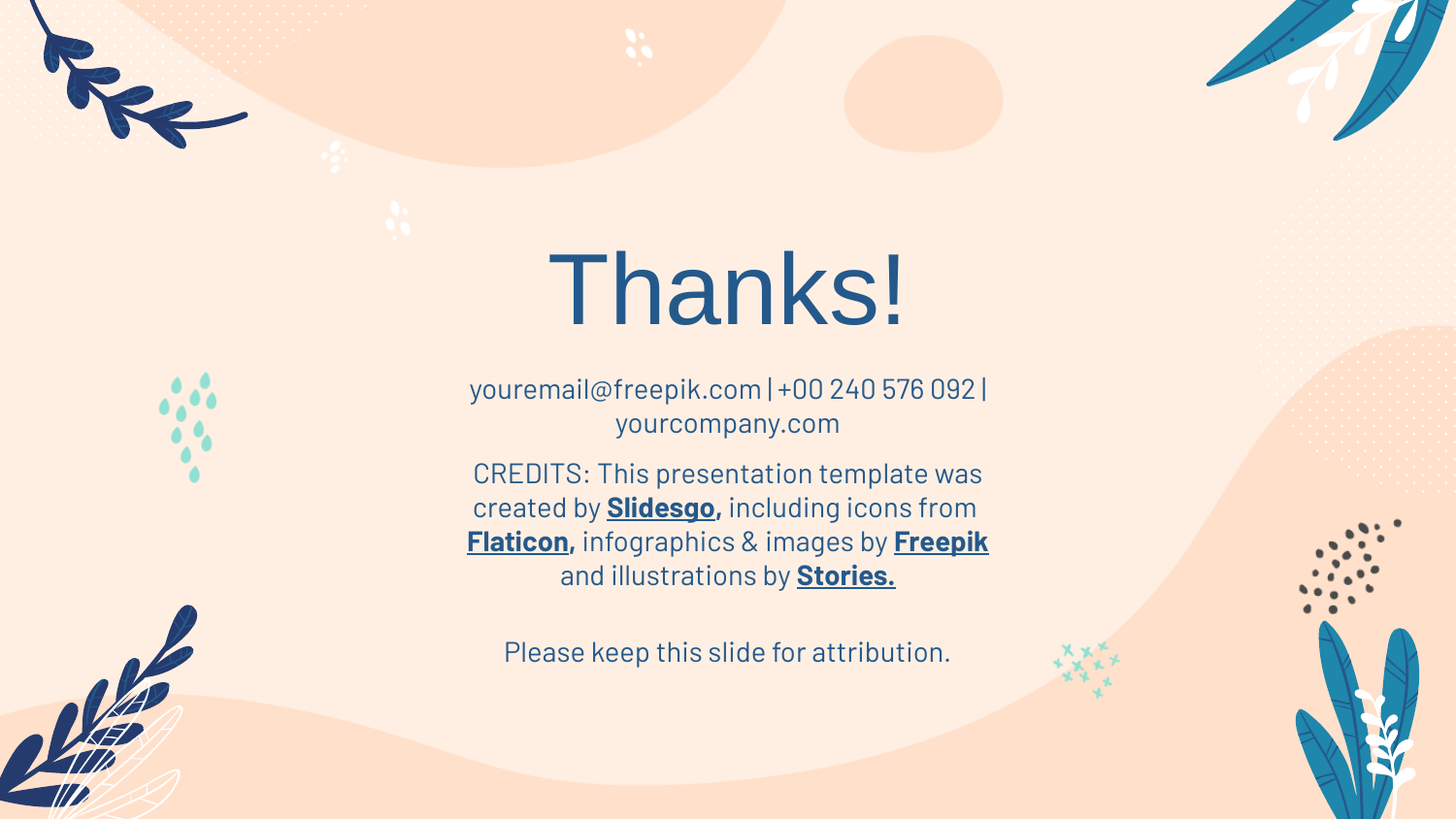

# Thanks!
youremail@freepik.com | +00 240 576 092 | yourcompany.com
Please keep this slide for attribution.